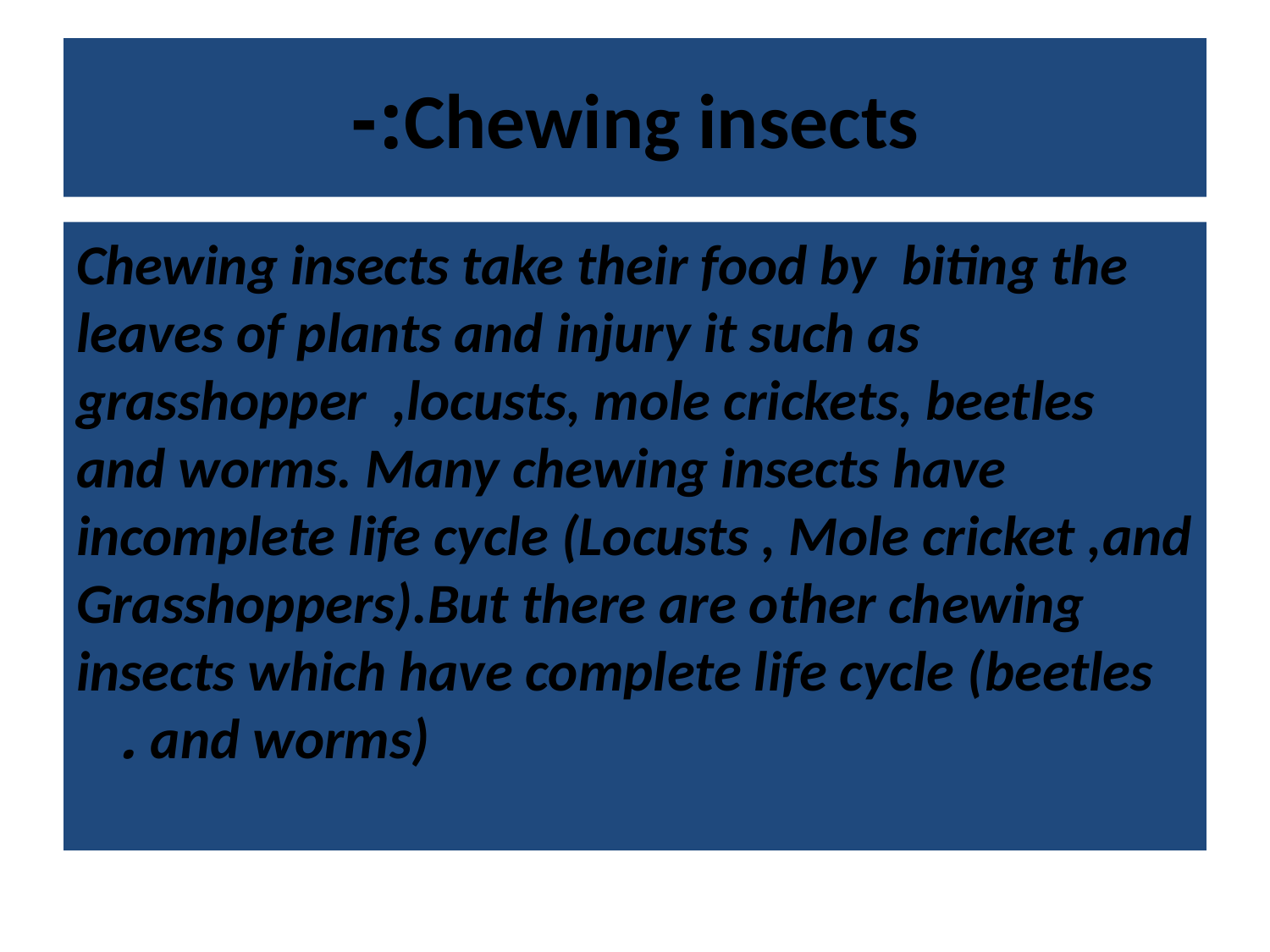

# Chewing insects:-
Chewing insects take their food by  biting the leaves of plants and injury it such as grasshopper  ,locusts, mole crickets, beetles and worms. Many chewing insects have incomplete life cycle (Locusts , Mole cricket ,and Grasshoppers).But there are other chewing  insects which have complete life cycle (beetles and worms) .